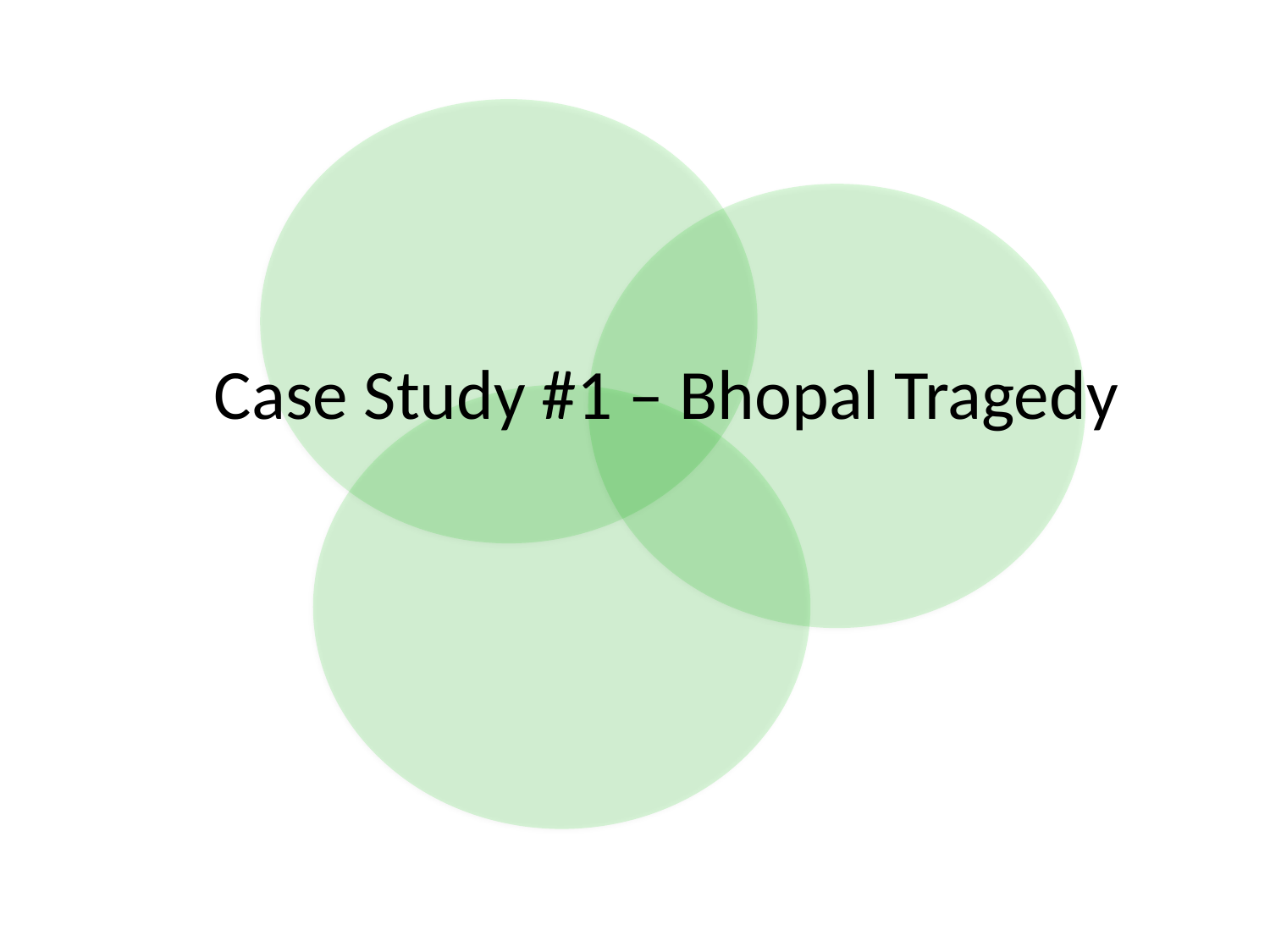

# Case Study #1 – Bhopal Tragedy